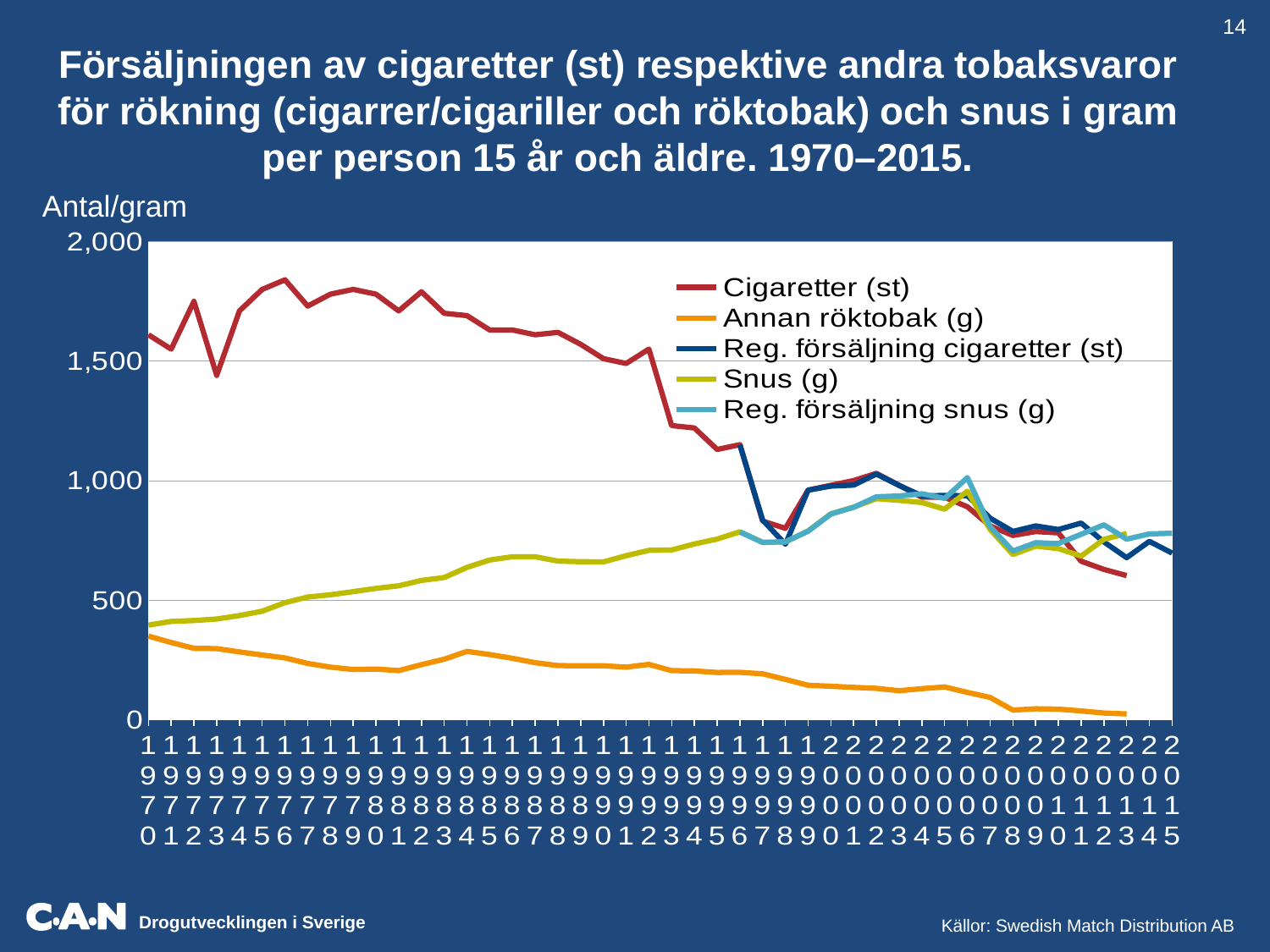

14
Försäljningen av cigaretter (st) respektive andra tobaksvaror för rökning (cigarrer/cigariller och röktobak) och snus i gram per person 15 år och äldre. 1970–2015.
Antal/gram

### Chart

| Category | Cigaretter (st) | Annan röktobak (g) | Reg. försäljning cigaretter (st) | Snus (g) | Reg. försäljning snus (g) |
|---|---|---|---|---|---|
| 1970 | 1610.0 | 348.55511808580883 | None | 394.5788448091716 | None |
| 1971 | 1550.0 | 321.9599361786536 | None | 410.05066932196564 | None |
| 1972 | 1750.0 | 297.76728926864405 | None | 414.01464436934646 | None |
| 1973 | 1440.0 | 296.499913120253 | None | 420.24830782211586 | None |
| 1974 | 1710.0 | 282.5318064663308 | None | 434.6167613694323 | None |
| 1975 | 1800.0 | 269.650490946277 | None | 452.9574171546194 | None |
| 1976 | 1840.0 | 257.58125531711454 | None | 488.65355336482946 | None |
| 1977 | 1730.0 | 234.28395917026592 | None | 512.3151507945763 | None |
| 1978 | 1780.0 | 218.8464699564262 | None | 521.6548127354703 | None |
| 1979 | 1800.0 | 209.06056121464187 | None | 534.7010031066128 | None |
| 1980 | 1780.0 | 210.8610659034364 | None | 548.4782161363339 | None |
| 1981 | 1710.0 | 204.32119231907083 | None | 559.3906496193644 | None |
| 1982 | 1790.0 | 229.3419566303848 | None | 581.7201727571219 | None |
| 1983 | 1700.0 | 252.06702329482556 | None | 593.9052847104399 | None |
| 1984 | 1690.0 | 284.76729232493403 | None | 636.2103715067634 | None |
| 1985 | 1630.0 | 271.4442811226233 | None | 667.2700387704378 | None |
| 1986 | 1630.0 | 255.75751331414594 | None | 680.9999200666689 | None |
| 1987 | 1610.0 | 237.39779531843428 | None | 680.869058656108 | None |
| 1988 | 1620.0 | 225.32856027239654 | None | 662.7140882787386 | None |
| 1989 | 1570.0 | 224.27645763575353 | None | 660.0749928883583 | None |
| 1990 | 1510.0 | 224.664423534296 | None | 659.4712356215837 | None |
| 1991 | 1490.0 | 218.7190942336263 | None | 685.4993776499136 | None |
| 1992 | 1550.0 | 230.3393202008361 | None | 707.5515191690714 | None |
| 1993 | 1230.0 | 204.14733266505255 | None | 709.2323482649238 | None |
| 1994 | 1220.0 | 203.03846786723443 | None | 734.4720267186284 | None |
| 1995 | 1130.0 | 196.5677429262487 | None | 754.8592230129451 | None |
| 1996 | 1150.0 | 197.0 | 1149.7368675305308 | 785.3595712441088 | 784.761510183523 |
| 1997 | 830.0 | 191.0095172961344 | 834.4003404339086 | 741.2226570675921 | 740.7023298341358 |
| 1998 | 800.0 | 167.511248845669 | 733.2623725689925 | 742.9665589348951 | 743.2839383501761 |
| 1999 | 960.0 | 142.78203871264665 | 959.7965859957282 | 788.9054197220117 | 788.0388688298157 |
| 2000 | 980.0 | 138.87239347399242 | 976.6034003889138 | 860.7324765666655 | 859.7635353807518 |
| 2001 | 1000.0 | 134.10498026696794 | 980.7949206823076 | 888.6690025691075 | 888.0683970440891 |
| 2002 | 1030.0 | 130.0 | 1027.05808527189 | 924.0 | 931.7952866631564 |
| 2003 | 980.0 | 120.0 | 979.3023419749807 | 917.0 | 935.5157062526773 |
| 2004 | 930.0 | 129.0 | 936.0765910710437 | 908.0 | 944.4235993619116 |
| 2005 | 930.0 | 136.0 | 937.361092115161 | 880.0 | 925.0730869178691 |
| 2006 | 890.0 | 113.0 | 936.8467952726653 | 955.0 | 1011.9426151590432 |
| 2007 | 810.0 | 92.0 | 842.276743660742 | 795.0 | 806.418473343302 |
| 2008 | 770.0 | 39.0 | 787.0162413654751 | 690.0 | 704.6977908190944 |
| 2009 | 786.2 | 44.51 | 810.0122701906243 | 725.609 | 739.676867866989 |
| 2010 | 781.0 | 43.0 | 794.842592506494 | 715.0 | 736.2484270332588 |
| 2011 | 662.2889804810893 | 35.47992627220389 | 821.7927641469959 | 683.481249897842 | 774.8223257710084 |
| 2012 | 627.8693859380803 | 26.74862006617278 | 742.9474747968098 | 753.8571797528499 | 814.4476723035174 |
| 2013 | 601.8603310528796 | 22.975767724666724 | 677.1046973138222 | 778.4044884406871 | 754.4916632734337 |
| 2014 | None | None | 745.289524708375 | None | 776.2864272498978 |
| 2015 | None | None | 696.1012673665709 | None | 779.2104967448475 |
Källor: Swedish Match Distribution AB